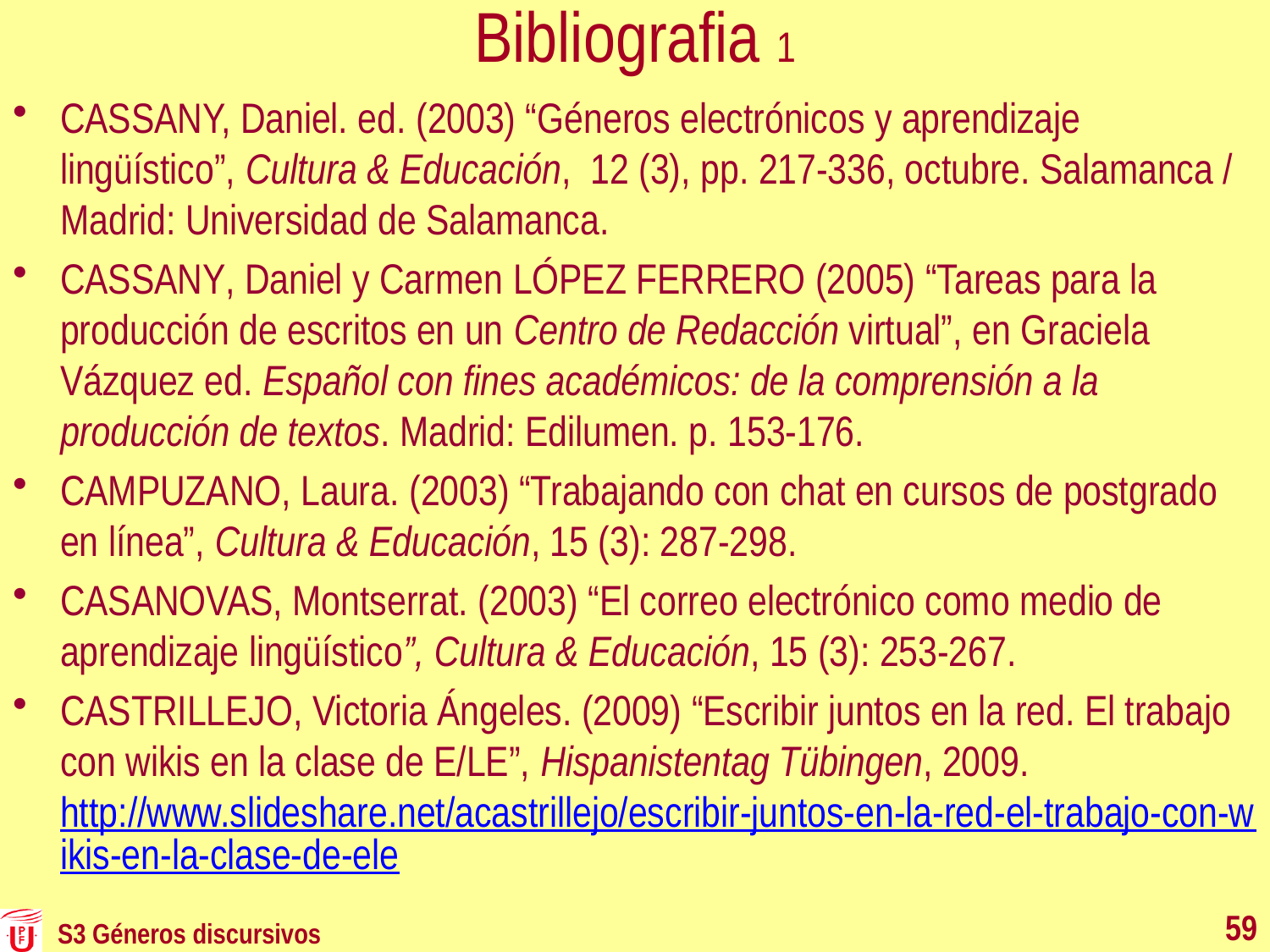

# Bibliografia 1
Cassany, Daniel. ed. (2003) “Géneros electrónicos y aprendizaje lingüístico”, Cultura & Educación,  12 (3), pp. 217-336, octubre. Salamanca / Madrid: Universidad de Salamanca.
Cassany, Daniel y Carmen López Ferrero (2005) “Tareas para la producción de escritos en un Centro de Redacción virtual”, en Graciela Vázquez ed. Español con fines académicos: de la comprensión a la producción de textos. Madrid: Edilumen. p. 153-176.
Campuzano, Laura. (2003) “Trabajando con chat en cursos de postgrado en línea”, Cultura & Educación, 15 (3): 287-298.
Casanovas, Montserrat. (2003) “El correo electrónico como medio de aprendizaje lingüístico”, Cultura & Educación, 15 (3): 253-267.
Castrillejo, Victoria Ángeles. (2009) “Escribir juntos en la red. El trabajo con wikis en la clase de E/LE”, Hispanistentag Tübingen, 2009. http://www.slideshare.net/acastrillejo/escribir-juntos-en-la-red-el-trabajo-con-wikis-en-la-clase-de-ele
59
S3 Géneros discursivos